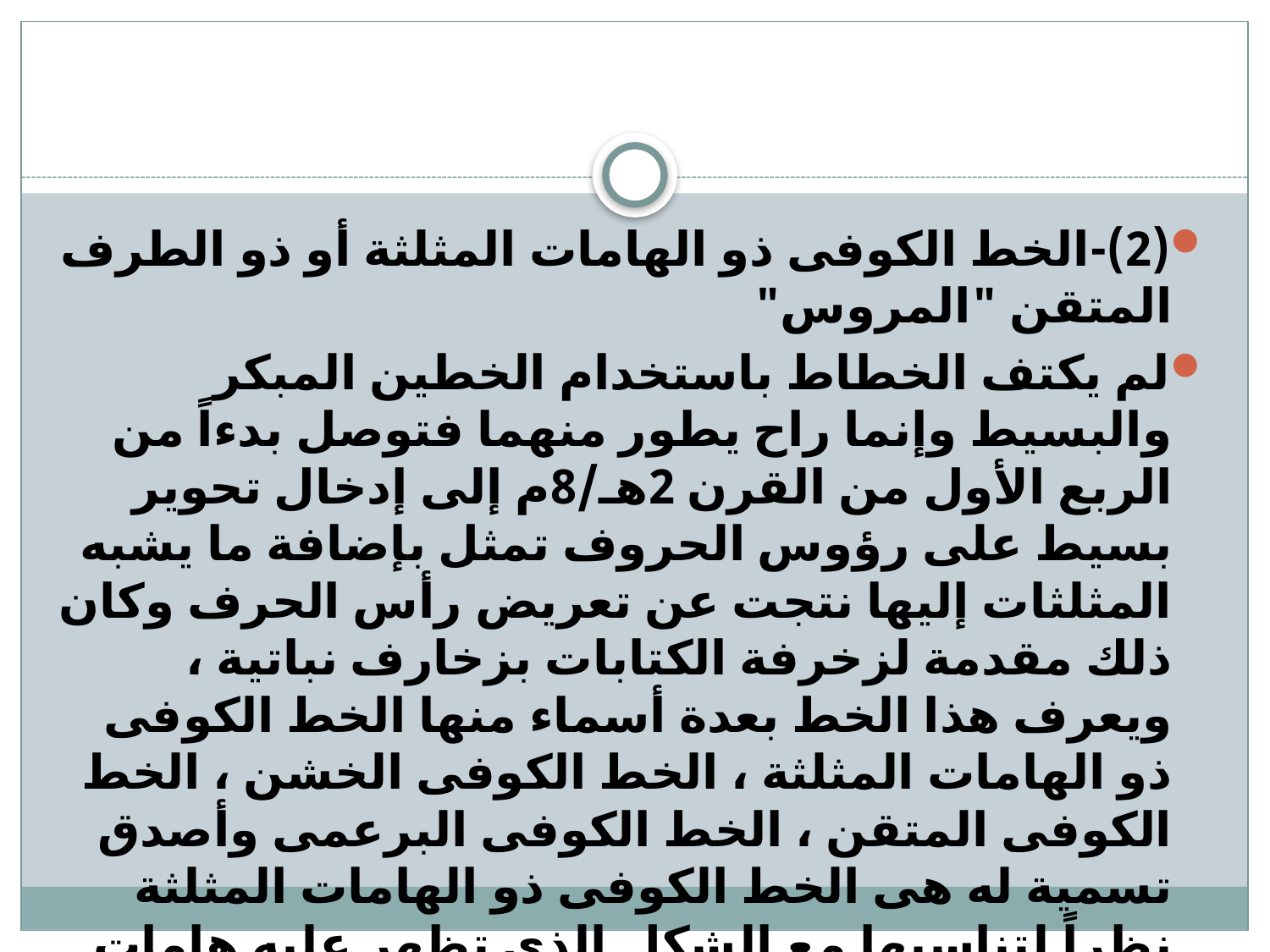

#
(2)-الخط الكوفى ذو الهامات المثلثة أو ذو الطرف المتقن "المروس"
لم يكتف الخطاط باستخدام الخطين المبكر والبسيط وإنما راح يطور منهما فتوصل بدءاً من الربع الأول من القرن 2هـ/8م إلى إدخال تحوير بسيط على رؤوس الحروف تمثل بإضافة ما يشبه المثلثات إليها نتجت عن تعريض رأس الحرف وكان ذلك مقدمة لزخرفة الكتابات بزخارف نباتية ، ويعرف هذا الخط بعدة أسماء منها الخط الكوفى ذو الهامات المثلثة ، الخط الكوفى الخشن ، الخط الكوفى المتقن ، الخط الكوفى البرعمى وأصدق تسمية له هى الخط الكوفى ذو الهامات المثلثة نظراً لتناسبها مع الشكل الذى تظهر عليه هامات حروفه وفي القرن 4هـ/ 10م